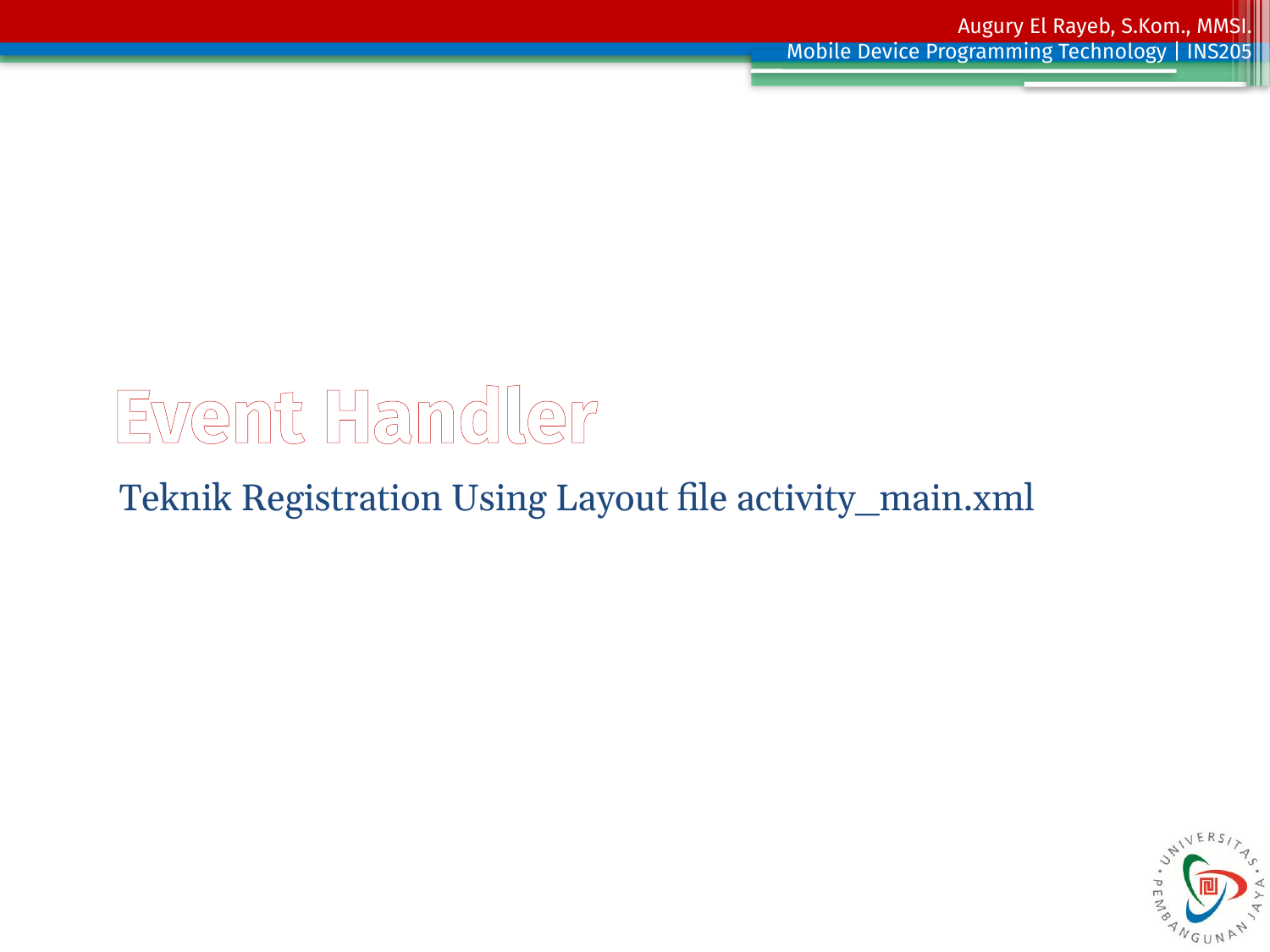

# Event Handler
Teknik Registration Using Layout file activity_main.xml